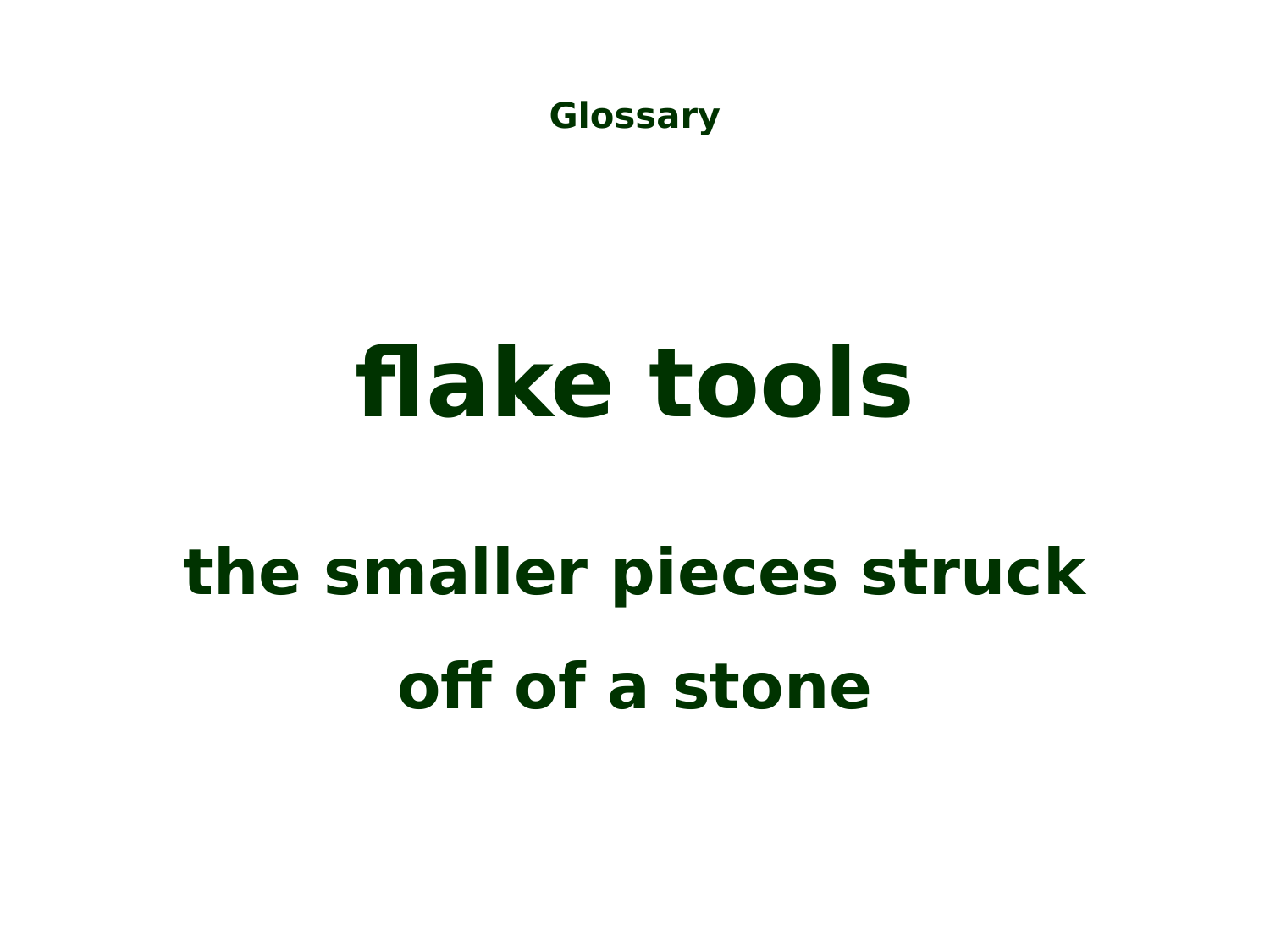

Glossary
flake tools

the smaller pieces struck off of a stone